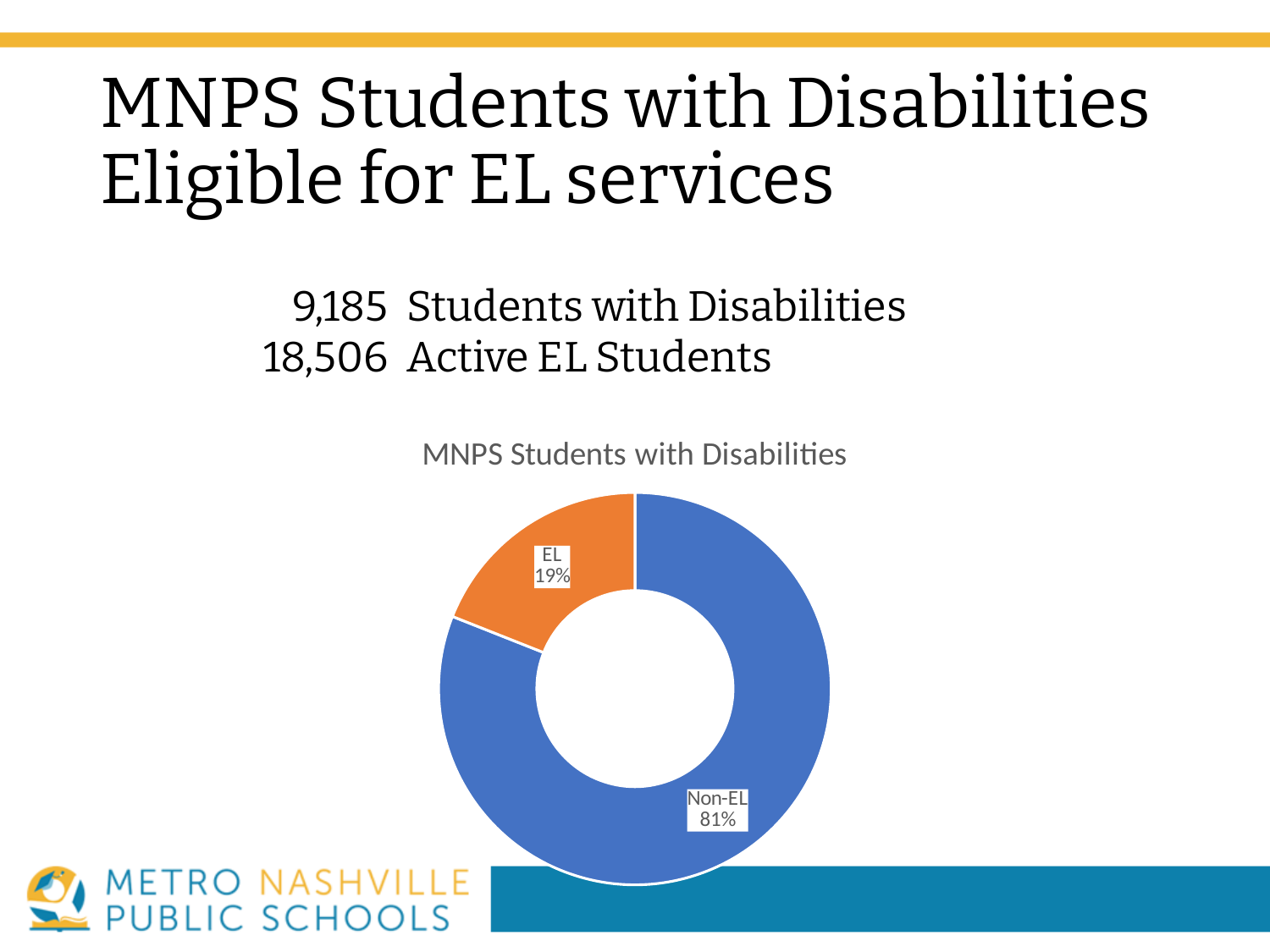

# MNPS Students with Disabilities Eligible for EL services
| 9,185 | Students with Disabilities |
| --- | --- |
| 18,506 | Active EL Students |

### Chart: MNPS Students with Disabilities

| Category | MNPS SWD |
|---|---|
| Non-EL | 0.81 |
| EL | 0.19 |